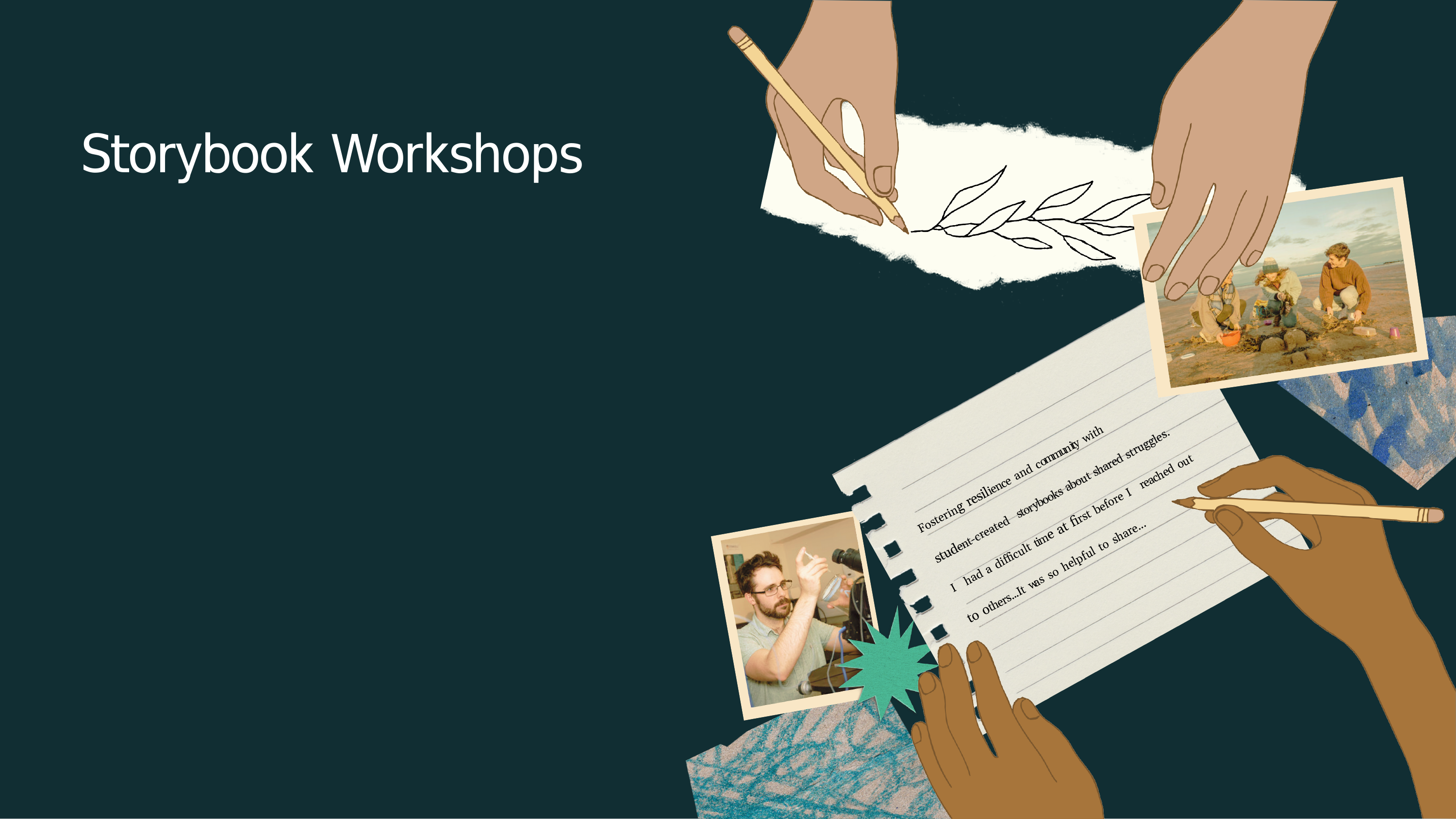

# Storybook Workshops
Fostering resilience and community with
student-created storybooks about shared struggles.
I had a difficult time at first before I reached out
to others...It was so helpful to share...